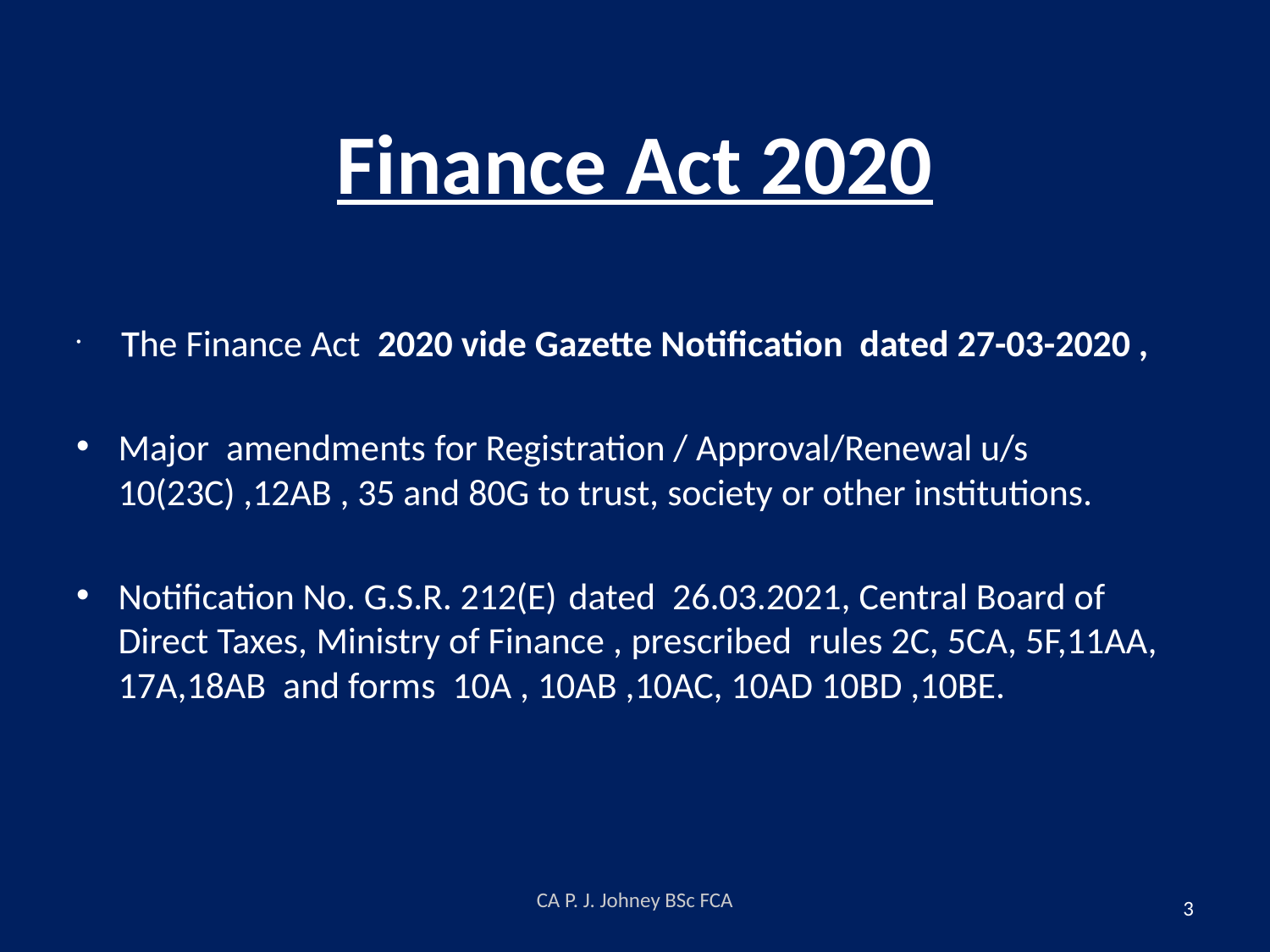

# Finance Act 2020

 The Finance Act  2020 vide Gazette Notification  dated 27-03-2020 ,

Major  amendments for Registration / Approval/Renewal u/s 10(23C) ,12AB , 35 and 80G to trust, society or other institutions.

Notification No. G.S.R. 212(E)  dated  26.03.2021, Central Board of Direct Taxes, Ministry of Finance , prescribed  rules 2C, 5CA, 5F,11AA, 17A,18AB  and forms  10A , 10AB ,10AC, 10AD 10BD ,10BE.
CA P. J. Johney BSc FCA
3